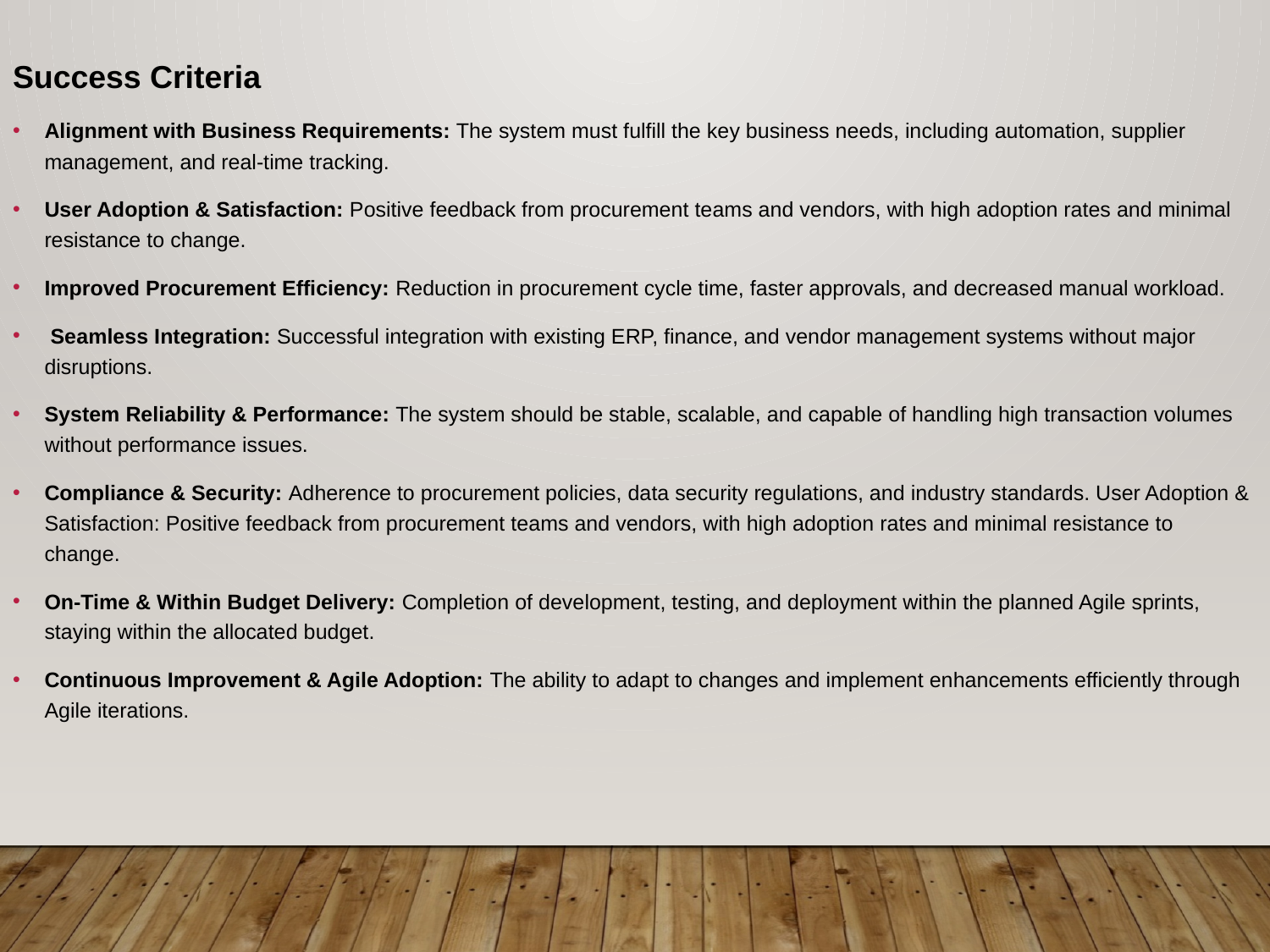

Success Criteria
Alignment with Business Requirements: The system must fulfill the key business needs, including automation, supplier management, and real-time tracking.
User Adoption & Satisfaction: Positive feedback from procurement teams and vendors, with high adoption rates and minimal resistance to change.
Improved Procurement Efficiency: Reduction in procurement cycle time, faster approvals, and decreased manual workload.
 Seamless Integration: Successful integration with existing ERP, finance, and vendor management systems without major disruptions.
System Reliability & Performance: The system should be stable, scalable, and capable of handling high transaction volumes without performance issues.
Compliance & Security: Adherence to procurement policies, data security regulations, and industry standards. User Adoption & Satisfaction: Positive feedback from procurement teams and vendors, with high adoption rates and minimal resistance to change.
On-Time & Within Budget Delivery: Completion of development, testing, and deployment within the planned Agile sprints, staying within the allocated budget.
Continuous Improvement & Agile Adoption: The ability to adapt to changes and implement enhancements efficiently through Agile iterations.